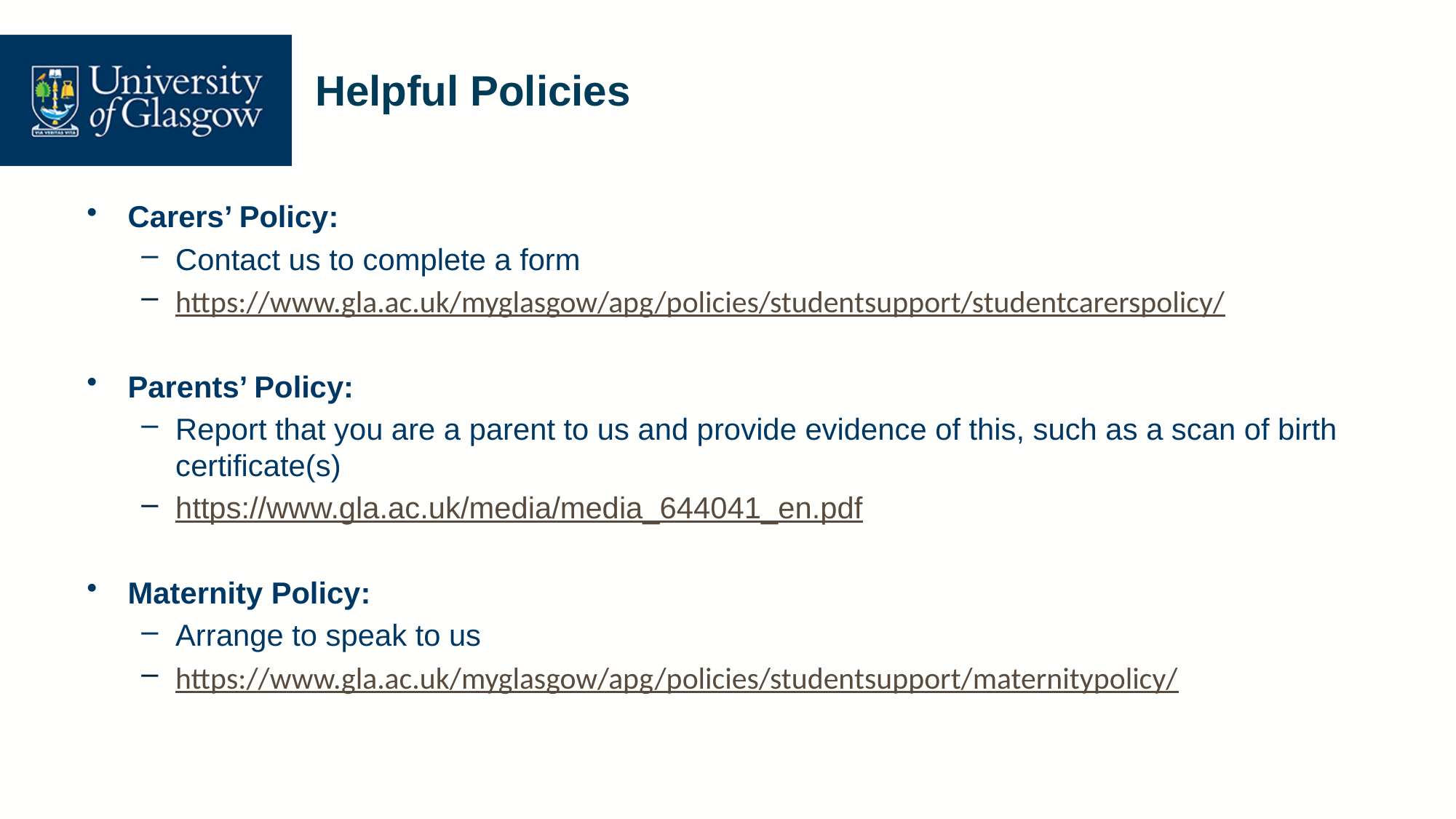

# Helpful Policies
Carers’ Policy:
Contact us to complete a form
https://www.gla.ac.uk/myglasgow/apg/policies/studentsupport/studentcarerspolicy/

Parents’ Policy:
Report that you are a parent to us and provide evidence of this, such as a scan of birth certificate(s)
https://www.gla.ac.uk/media/media_644041_en.pdf

Maternity Policy:
Arrange to speak to us
https://www.gla.ac.uk/myglasgow/apg/policies/studentsupport/maternitypolicy/